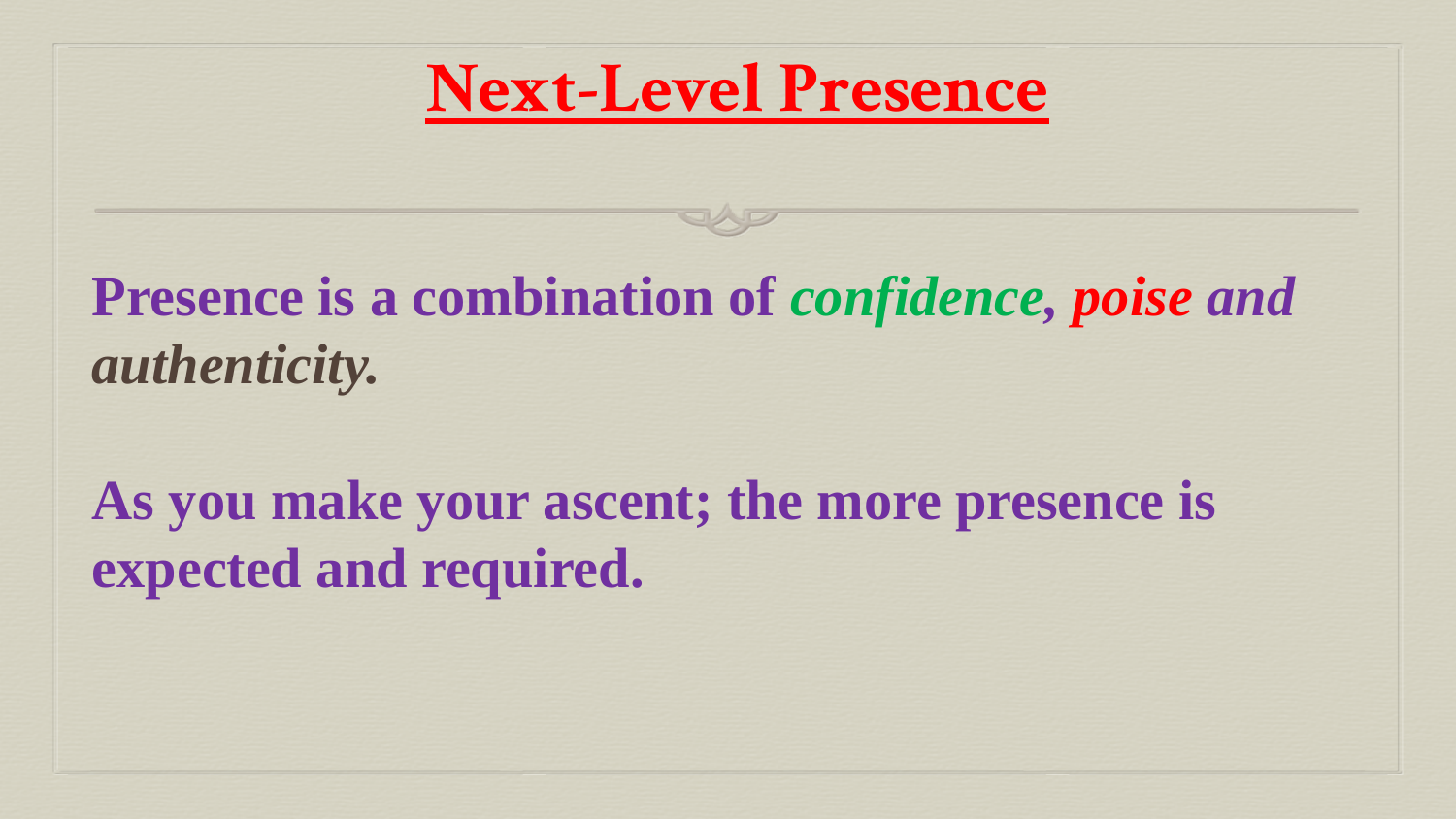

# Next-Level Presence

Presence is a combination of confidence, poise and authenticity.

As you make your ascent; the more presence is expected and required.